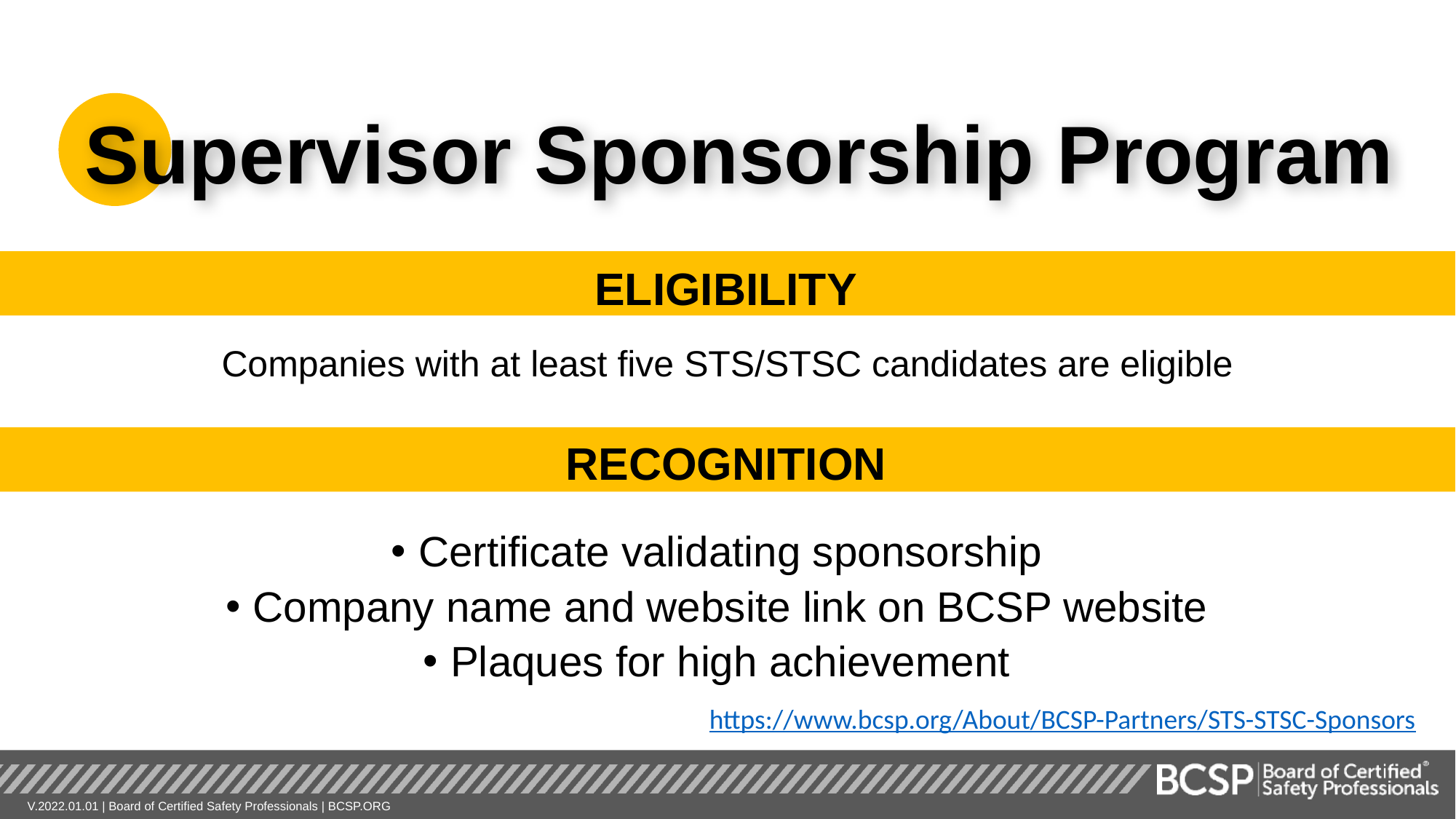

Supervisor Sponsorship Program

ELIGIBILITY

Companies with at least five STS/STSC candidates are eligible

RECOGNITION

Certificate validating sponsorship
Company name and website link on BCSP website
Plaques for high achievement

https://www.bcsp.org/About/BCSP-Partners/STS-STSC-Sponsors